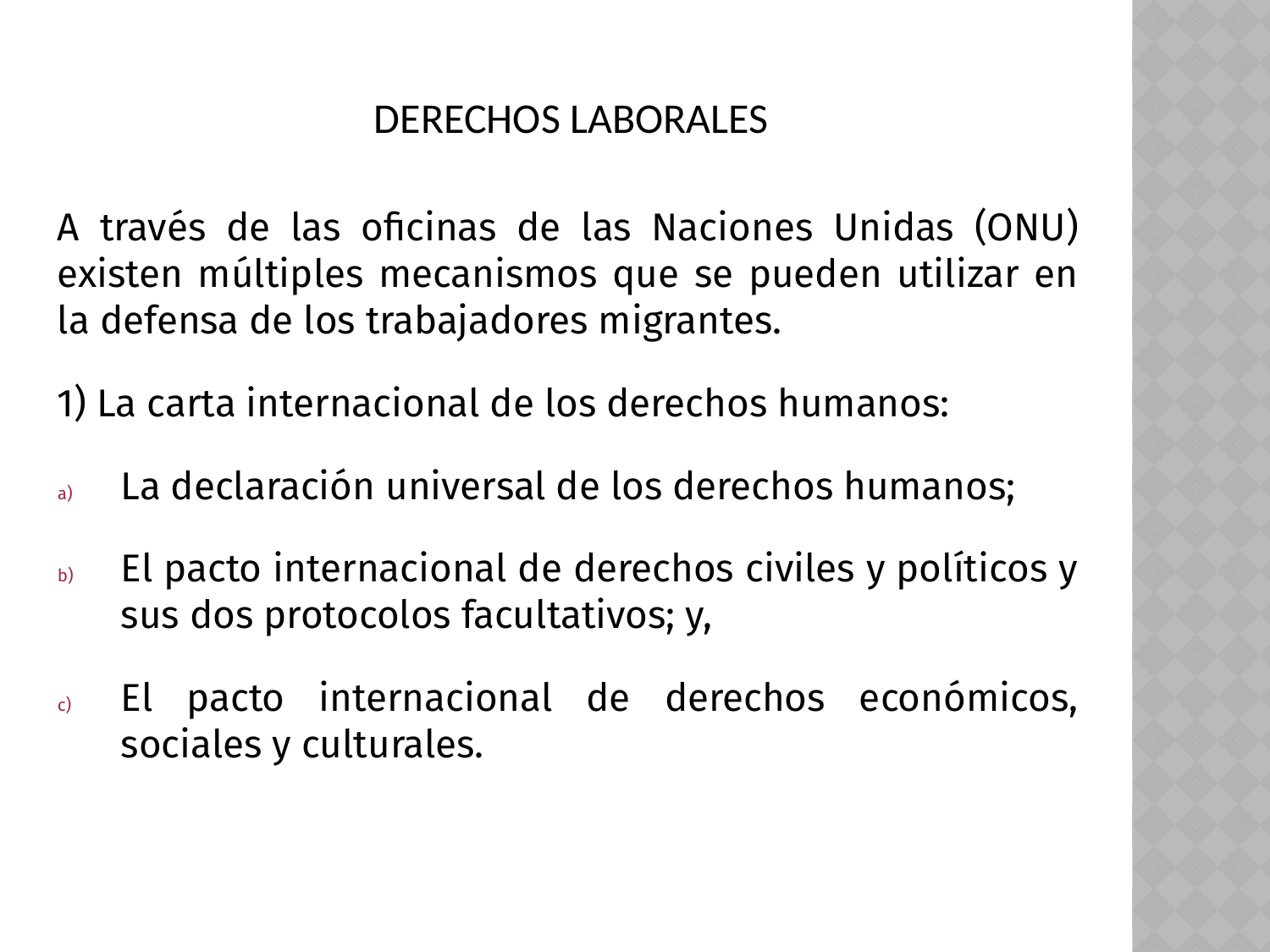

Derechos laborales
A través de las oficinas de las Naciones Unidas (ONU) existen múltiples mecanismos que se pueden utilizar en la defensa de los trabajadores migrantes.
1) La carta internacional de los derechos humanos:
La declaración universal de los derechos humanos;
El pacto internacional de derechos civiles y políticos y sus dos protocolos facultativos; y,
El pacto internacional de derechos económicos, sociales y culturales.